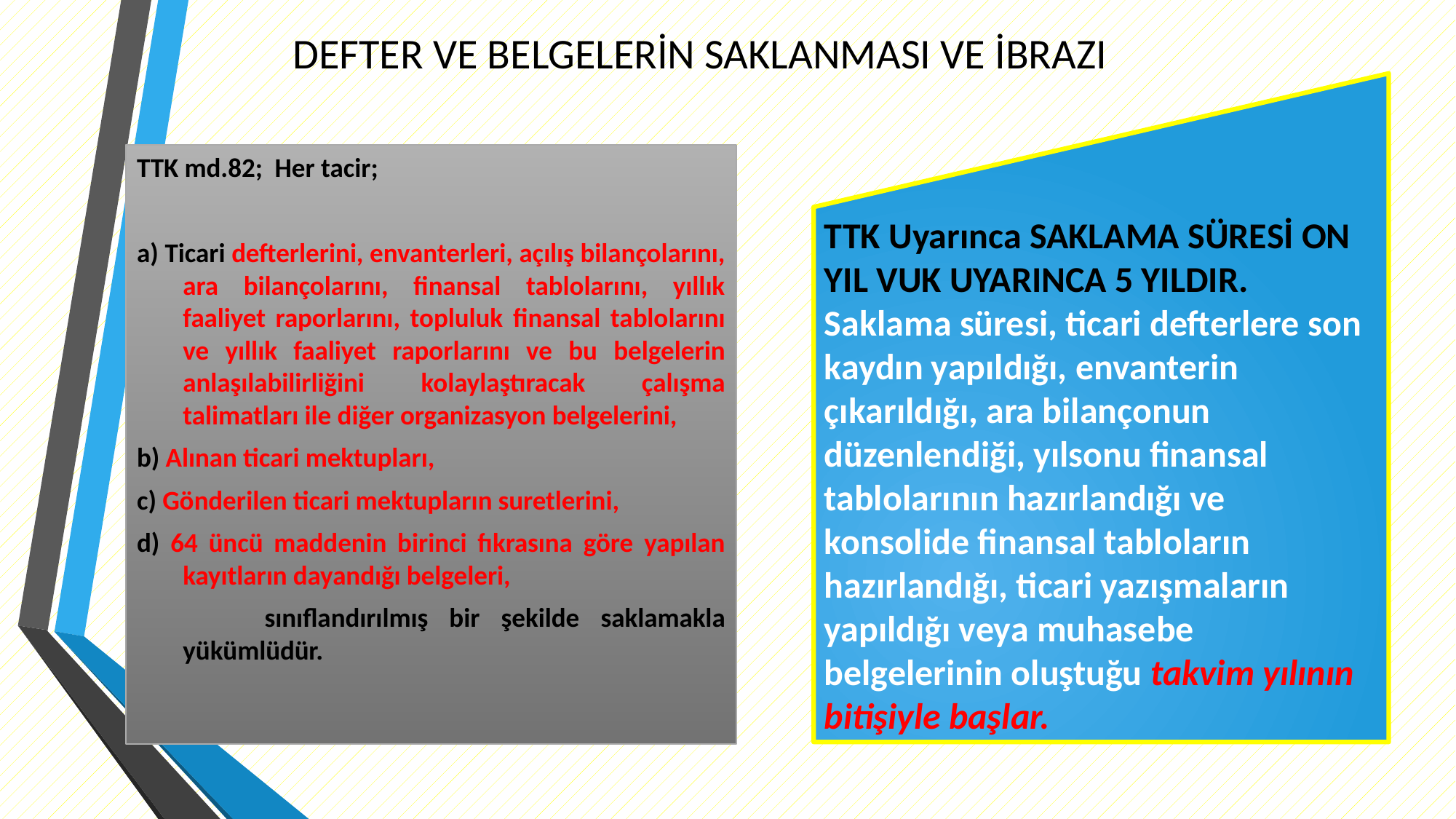

# DEFTER VE BELGELERİN SAKLANMASI VE İBRAZI
TTK Uyarınca SAKLAMA SÜRESİ ON YIL VUK UYARINCA 5 YILDIR.
Saklama süresi, ticari defterlere son kaydın yapıldığı, envanterin çıkarıldığı, ara bilançonun düzenlendiği, yılsonu finansal tablolarının hazırlandığı ve konsolide finansal tabloların hazırlandığı, ticari yazışmaların yapıldığı veya muhasebe belgelerinin oluştuğu takvim yılının bitişiyle başlar.
TTK md.82;  Her tacir;

a) Ticari defterlerini, envanterleri, açılış bilançolarını, ara bilançolarını, finansal tablolarını, yıllık faaliyet raporlarını, topluluk finansal tablolarını ve yıllık faaliyet raporlarını ve bu belgelerin anlaşılabilirliğini kolaylaştıracak çalışma talimatları ile diğer organizasyon belgelerini,
b) Alınan ticari mektupları,
c) Gönderilen ticari mektupların suretlerini,
d) 64 üncü maddenin birinci fıkrasına göre yapılan kayıtların dayandığı belgeleri,
      sınıflandırılmış bir şekilde saklamakla yükümlüdür.

109